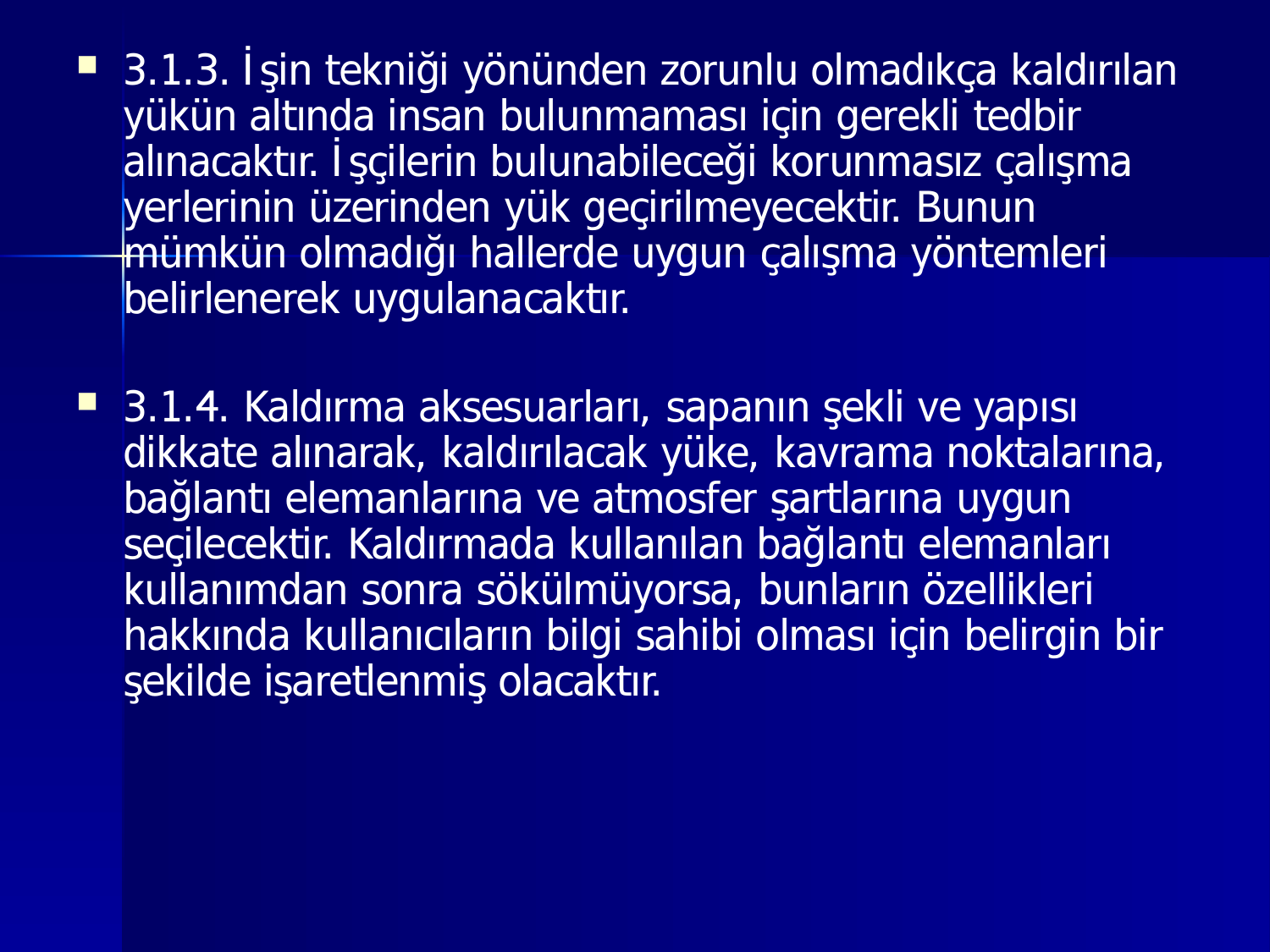

3.1.3. İşin tekniği yönünden zorunlu olmadıkça kaldırılan yükün altında insan bulunmaması için gerekli tedbir alınacaktır. İşçilerin bulunabileceği korunmasız çalışma yerlerinin üzerinden yük geçirilmeyecektir. Bunun mümkün olmadığı hallerde uygun çalışma yöntemleri belirlenerek uygulanacaktır.

3.1.4. Kaldırma aksesuarları, sapanın şekli ve yapısı dikkate alınarak, kaldırılacak yüke, kavrama noktalarına, bağlantı elemanlarına ve atmosfer şartlarına uygun seçilecektir. Kaldırmada kullanılan bağlantı elemanları kullanımdan sonra sökülmüyorsa, bunların özellikleri hakkında kullanıcıların bilgi sahibi olması için belirgin bir şekilde işaretlenmiş olacaktır.